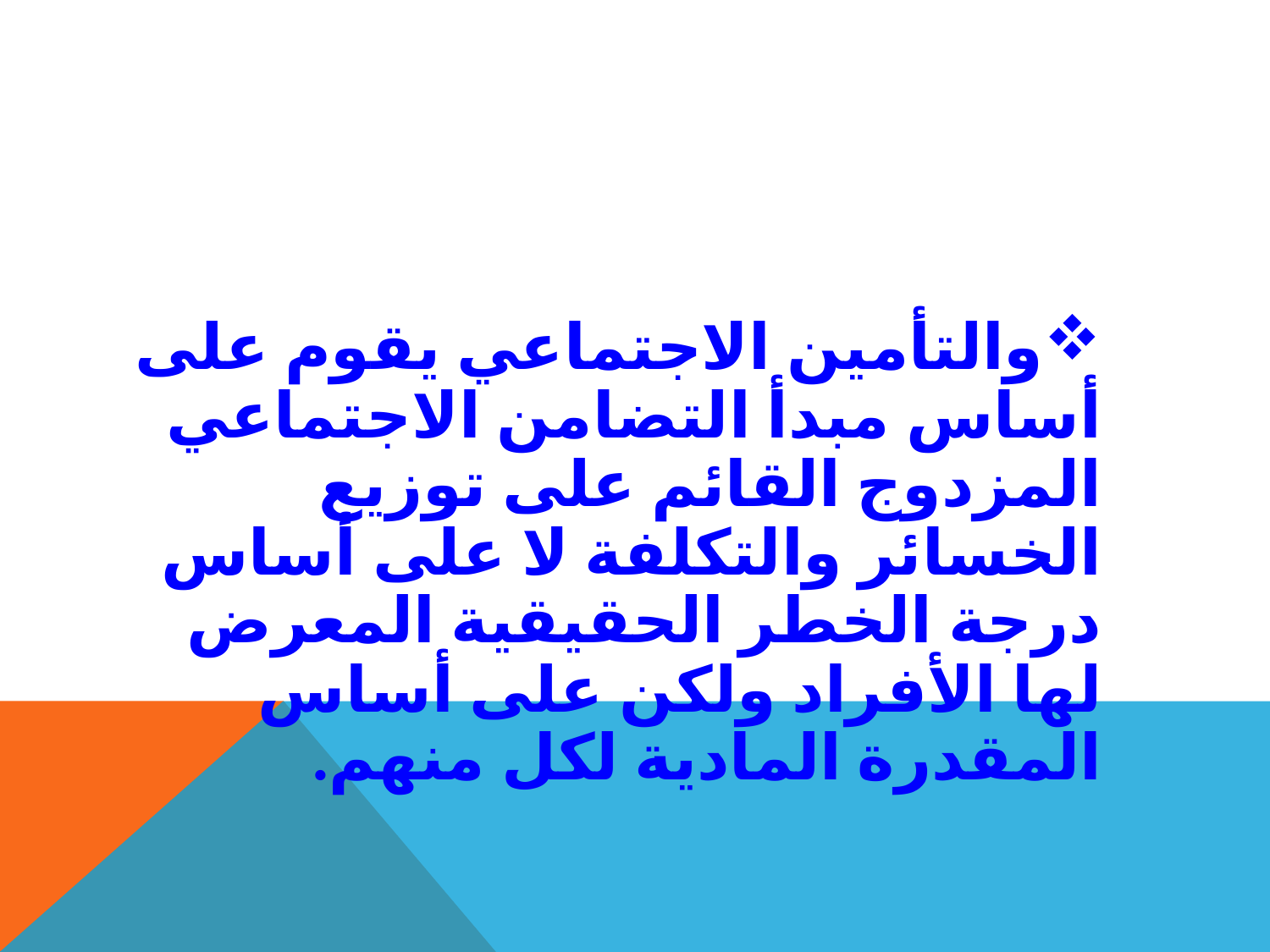

والتأمين الاجتماعي يقوم على أساس مبدأ التضامن الاجتماعي المزدوج القائم على توزيع الخسائر والتكلفة لا على أساس درجة الخطر الحقيقية المعرض لها الأفراد ولكن على أساس المقدرة المادية لكل منهم.